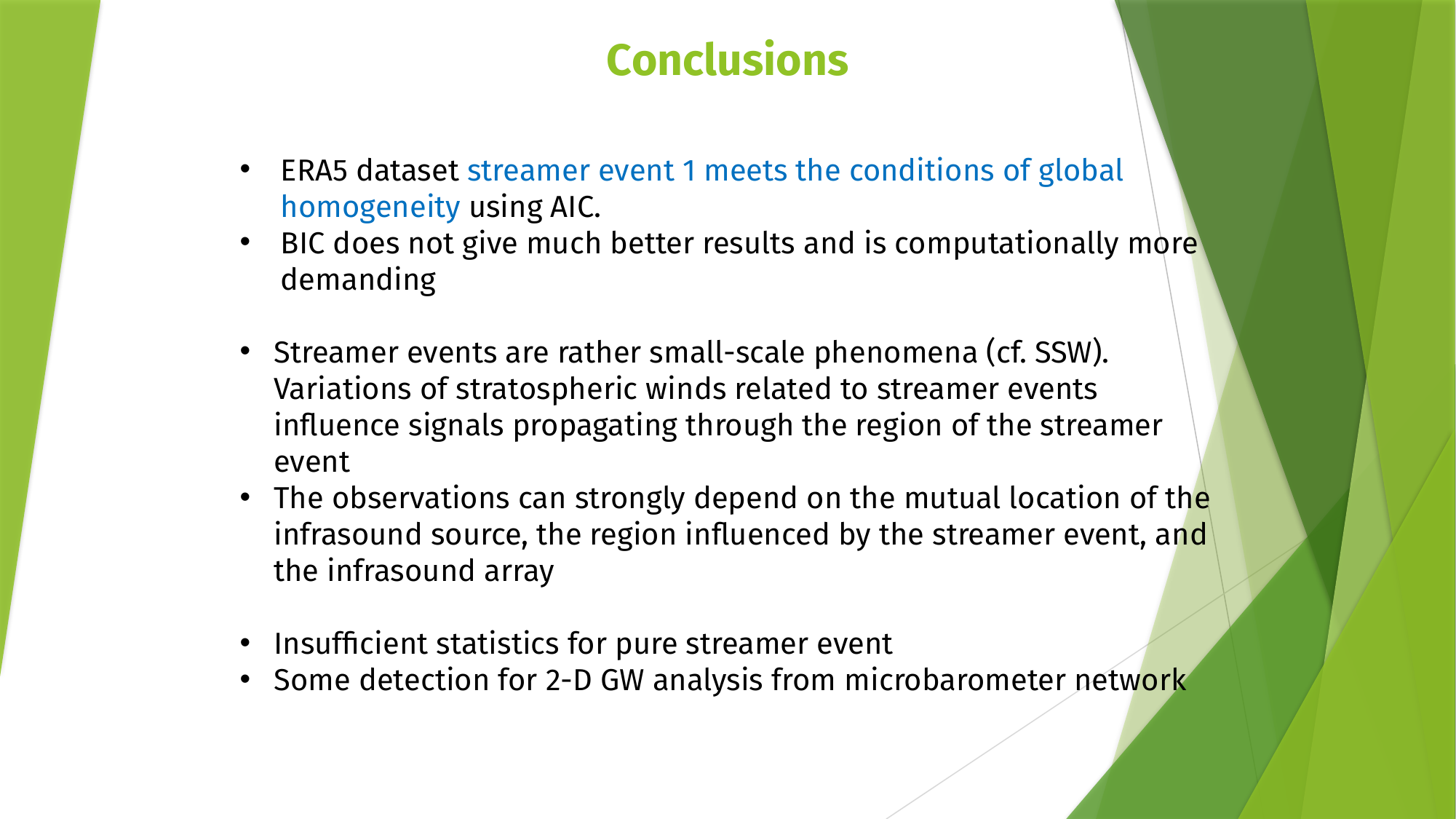

# Conclusions

ERA5 dataset streamer event 1 meets the conditions of global homogeneity using AIC.
BIC does not give much better results and is computationally more demanding

Streamer events are rather small-scale phenomena (cf. SSW). Variations of stratospheric winds related to streamer events influence signals propagating through the region of the streamer event
The observations can strongly depend on the mutual location of the infrasound source, the region influenced by the streamer event, and the infrasound array

Insufficient statistics for pure streamer event
Some detection for 2-D GW analysis from microbarometer network